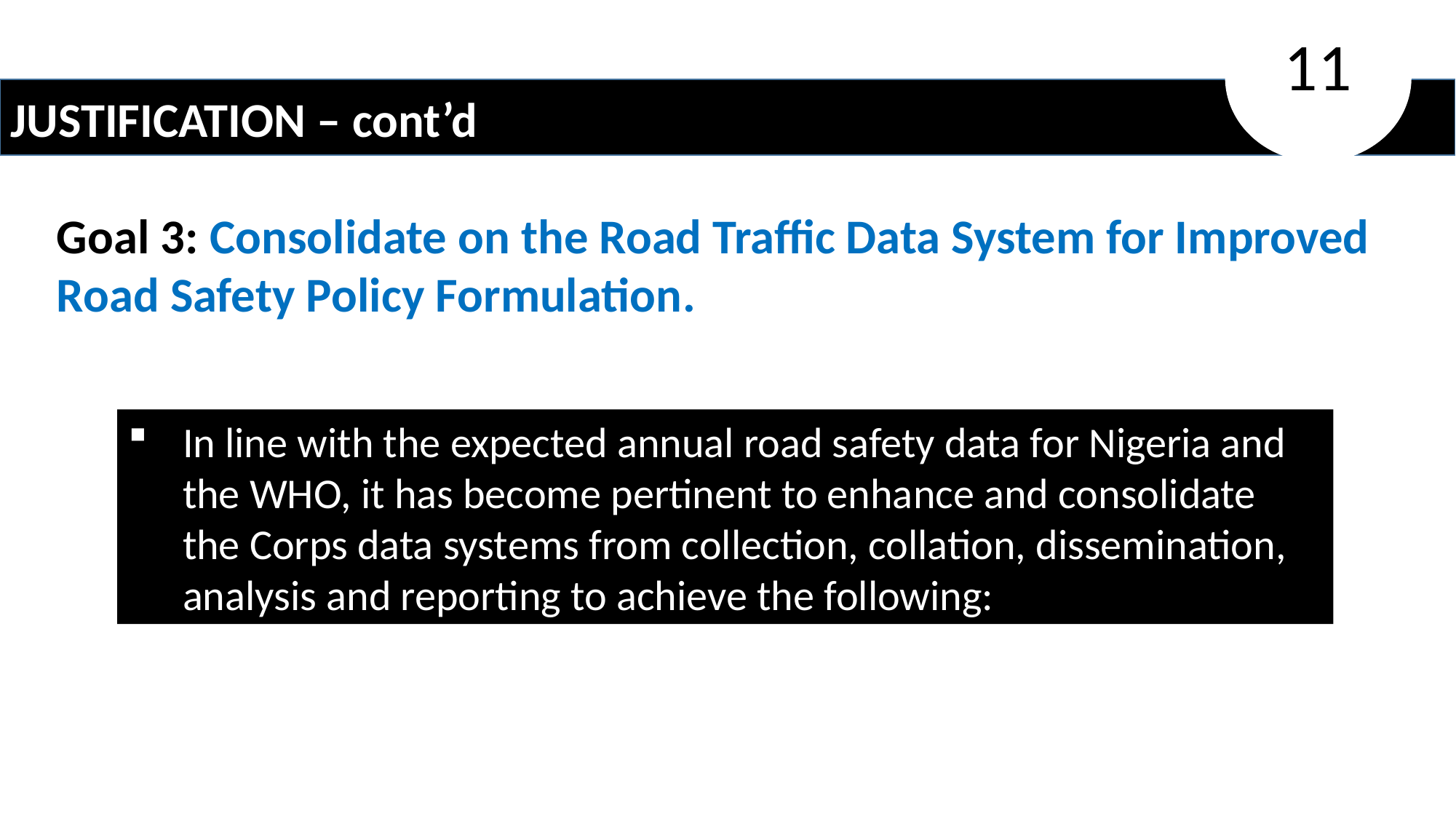

11
JUSTIFICATION – cont’d
Goal 3: Consolidate on the Road Traffic Data System for Improved Road Safety Policy Formulation.
In line with the expected annual road safety data for Nigeria and the WHO, it has become pertinent to enhance and consolidate the Corps data systems from collection, collation, dissemination, analysis and reporting to achieve the following: